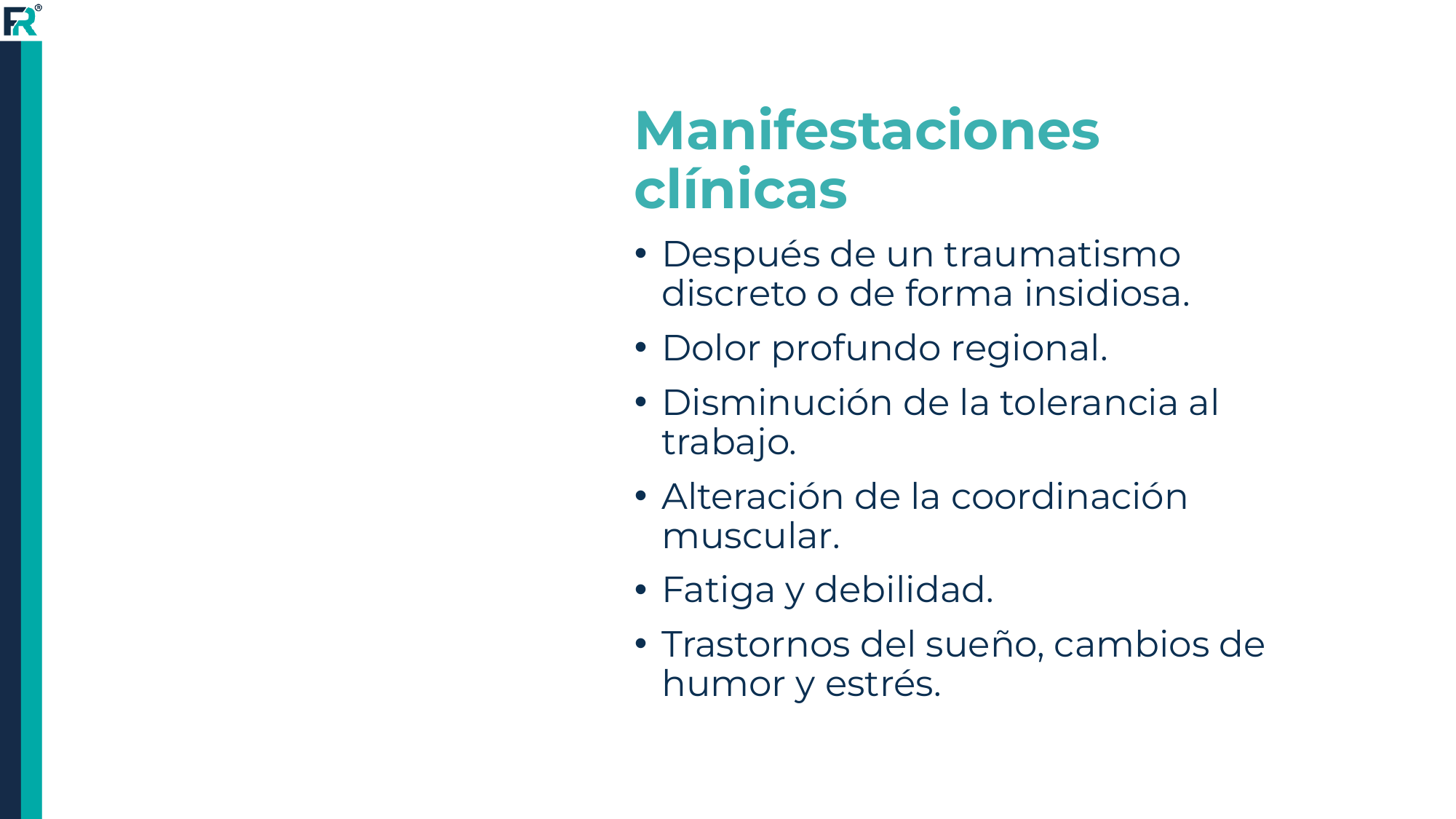

# Manifestaciones clínicas
Después de un traumatismo discreto o de forma insidiosa.
Dolor profundo regional.
Disminución de la tolerancia al trabajo.
Alteración de la coordinación muscular.
Fatiga y debilidad.
Trastornos del sueño, cambios de humor y estrés.